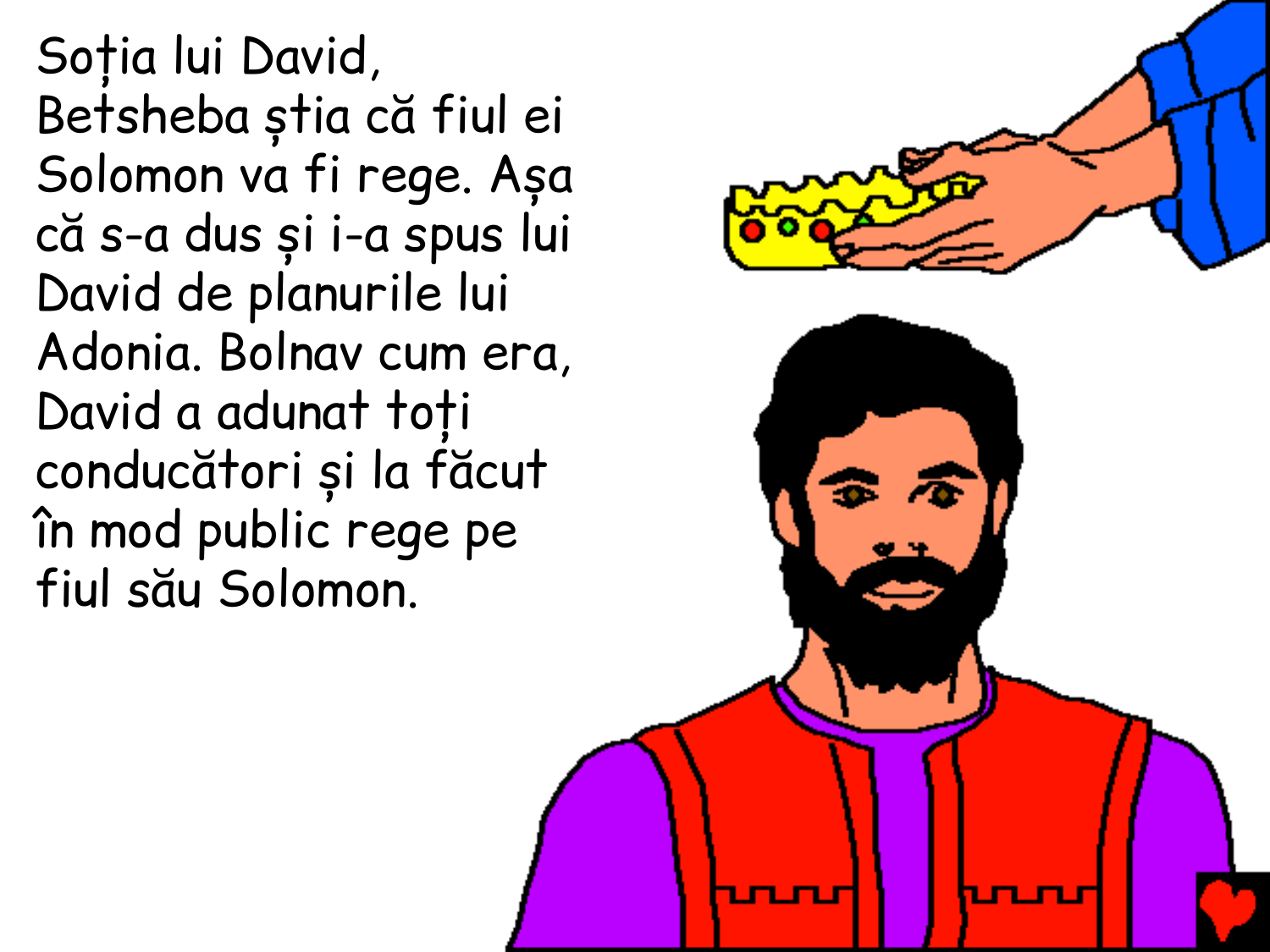

Soția lui David, Betsheba știa că fiul ei Solomon va fi rege. Așa că s-a dus și i-a spus lui David de planurile lui Adonia. Bolnav cum era, David a adunat toți conducători și la făcut în mod public rege pe fiul său Solomon.